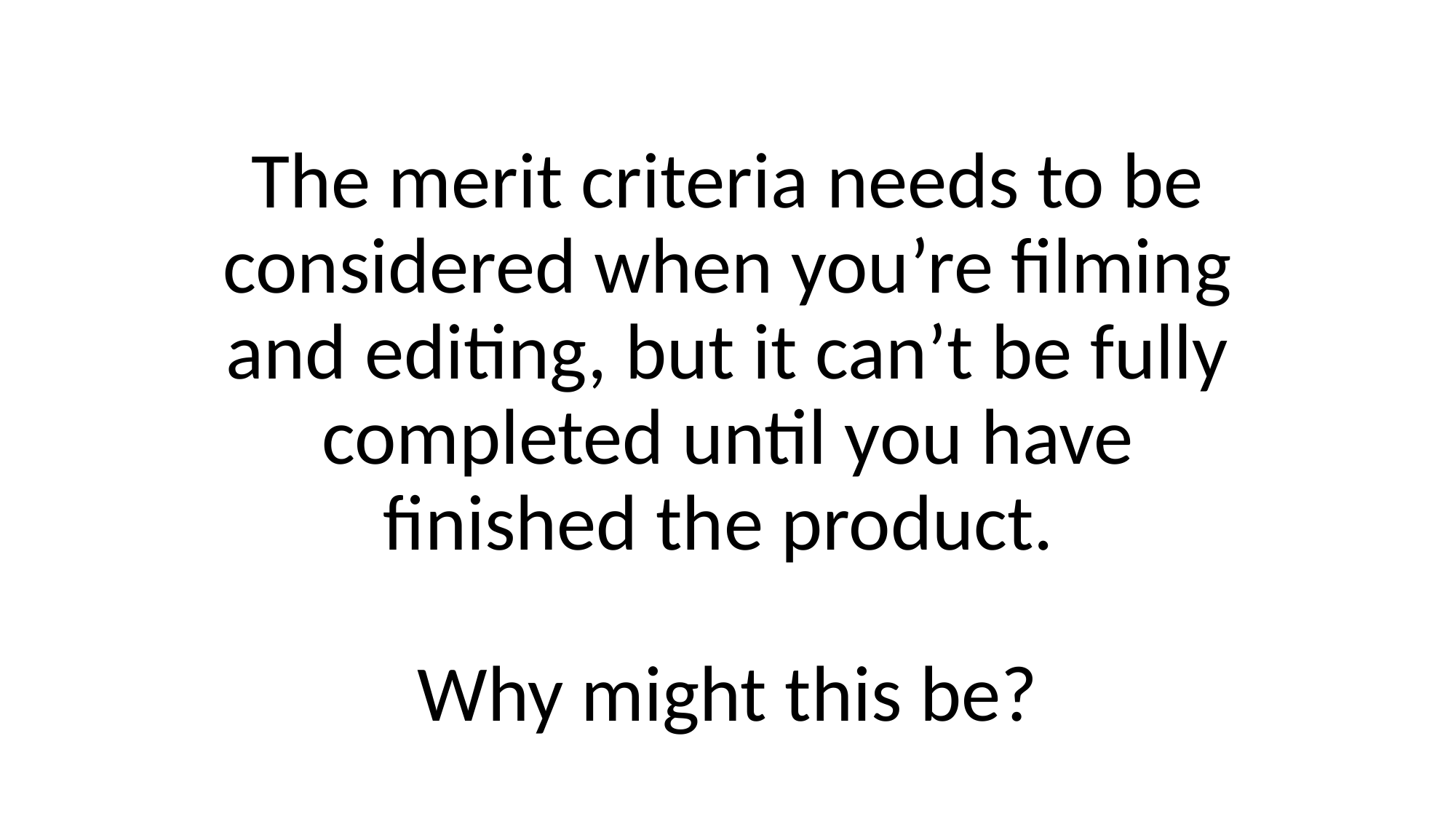

# The merit criteria needs to be considered when you’re filming and editing, but it can’t be fully completed until you have finished the product. Why might this be?